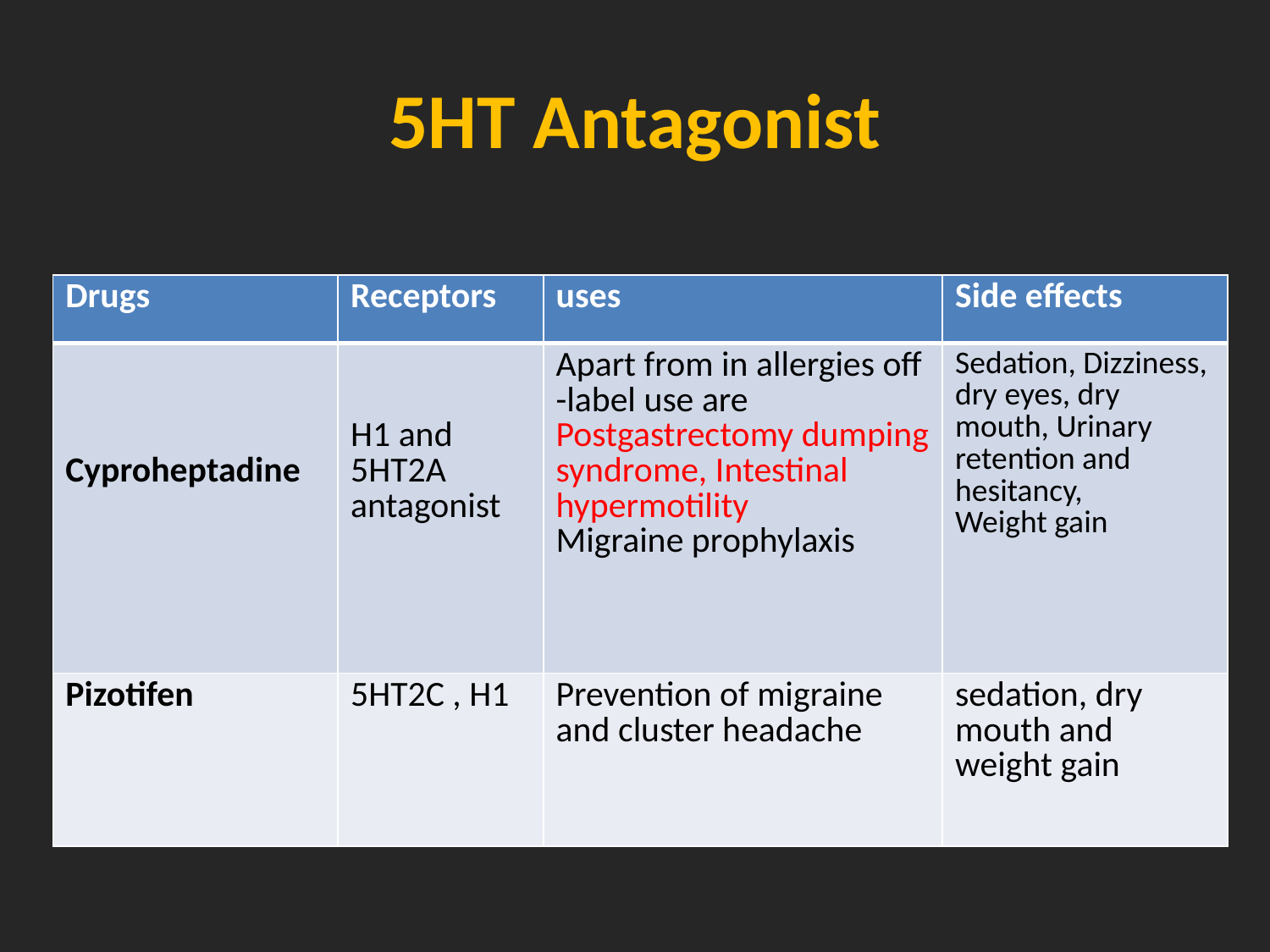

# 5HT Antagonist
| Drugs | Receptors | uses | Side effects |
| --- | --- | --- | --- |
| Cyproheptadine | H1 and 5HT2A antagonist | Apart from in allergies off -label use are Postgastrectomy dumping syndrome, Intestinal hypermotility Migraine prophylaxis | Sedation, Dizziness, dry eyes, dry mouth, Urinary retention and hesitancy, Weight gain |
| Pizotifen | 5HT2C , H1 | Prevention of migraine and cluster headache | sedation, dry mouth and weight gain |